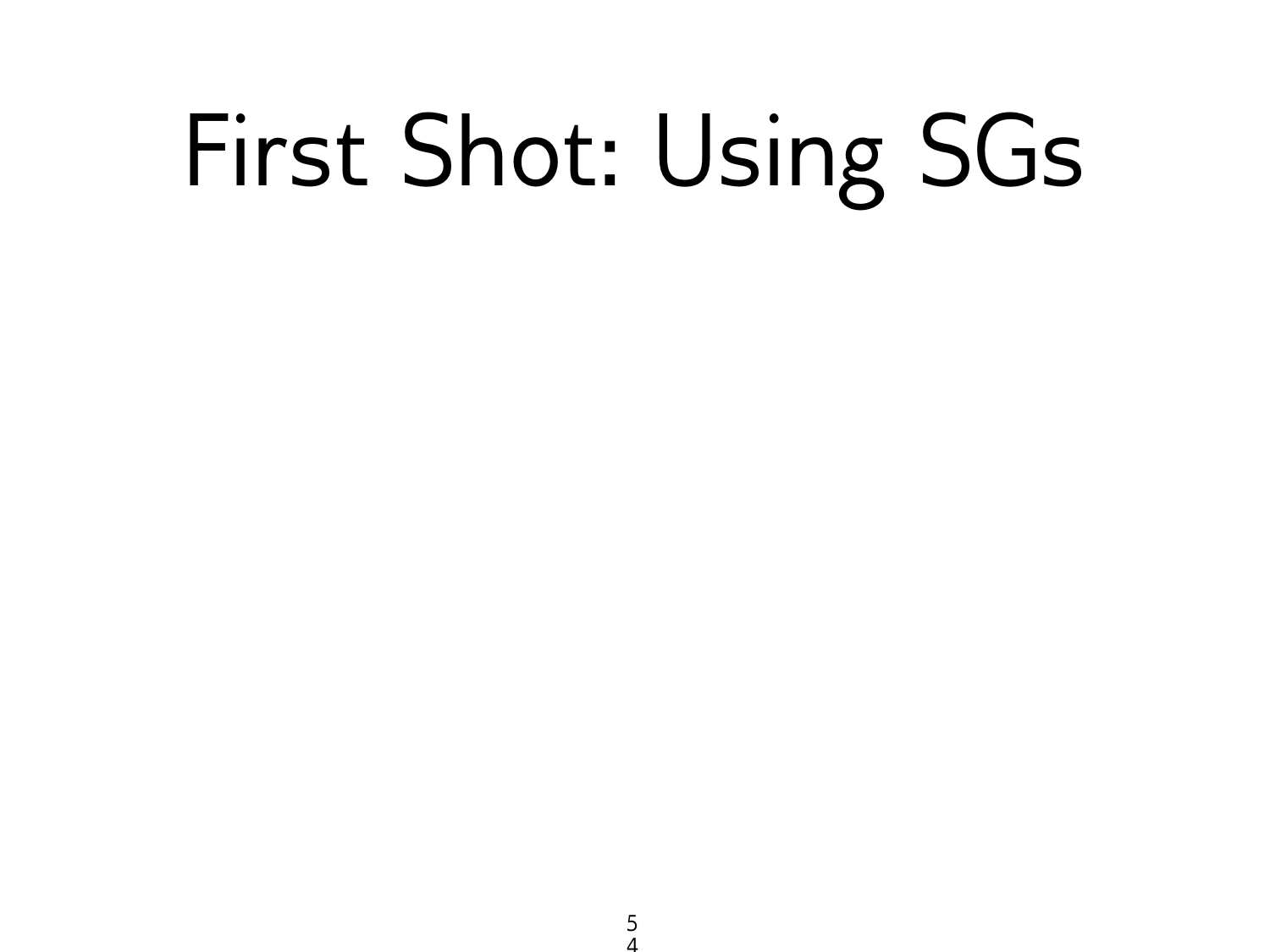

# First Shot: Using SGs
Given a claim c, run numerous SG(c, v, f) where v, f are chosen at random from the crowd.
The more often the verifiers win, the more likely c is true.
Users with more wins have better strategies.
Suppose c is true (false), and the falsifier (verifier) wins. This reduces the estimated truth likelihood of c.
Suppose c is true (false), and the falsifier (verifier) loses. This reduces the estimated skill level of the falsifier (verifier).
54